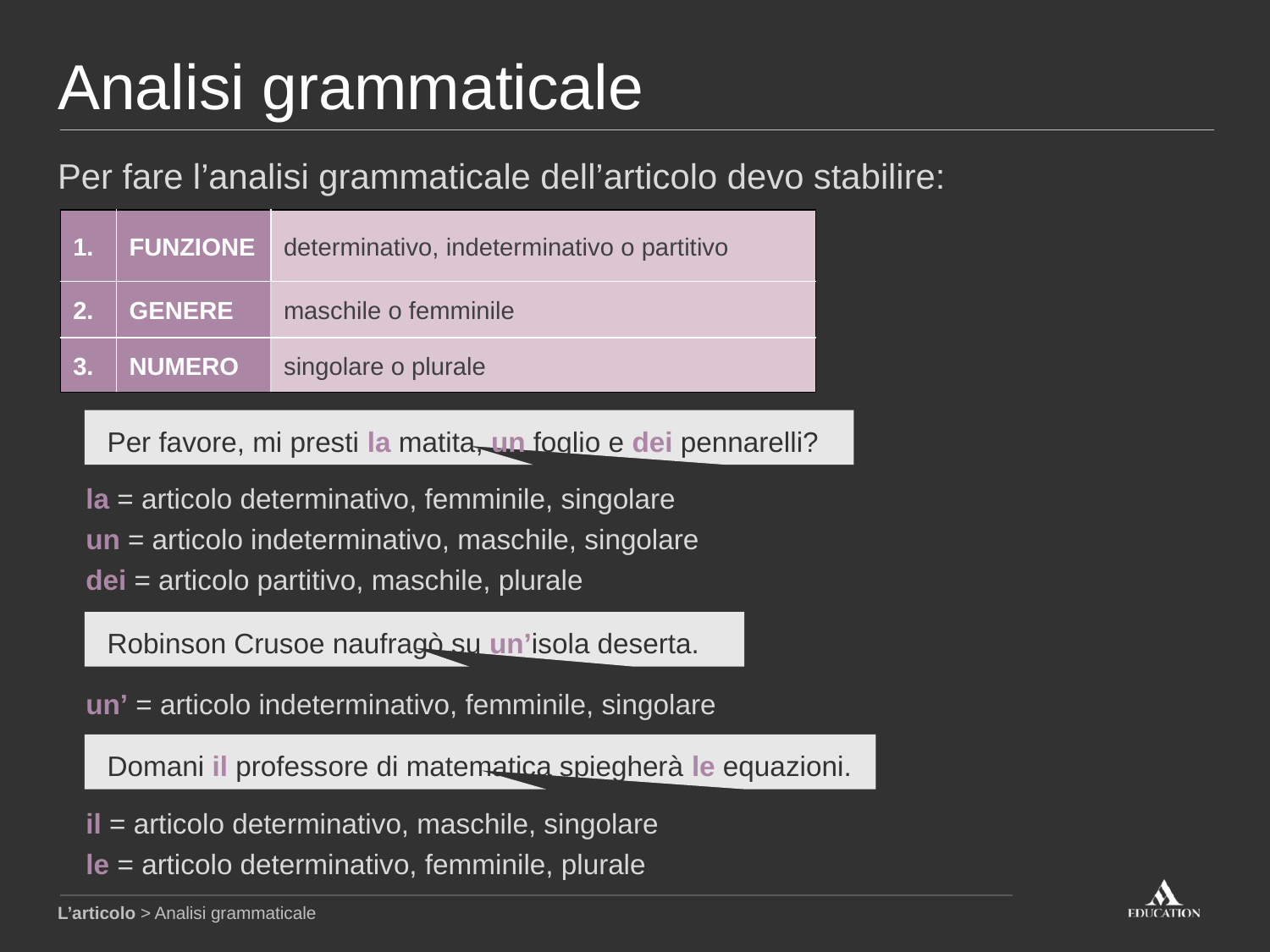

Analisi grammaticale
Per fare l’analisi grammaticale dell’articolo devo stabilire:
| 1. | FUNZIONE | determinativo, indeterminativo o partitivo |
| --- | --- | --- |
| 2. | GENERE | maschile o femminile |
| 3. | NUMERO | singolare o plurale |
|  |  |  |
Per favore, mi presti la matita, un foglio e dei pennarelli?
la = articolo determinativo, femminile, singolare
un = articolo indeterminativo, maschile, singolare
dei = articolo partitivo, maschile, plurale
un’ = articolo indeterminativo, femminile, singolare
il = articolo determinativo, maschile, singolare
le = articolo determinativo, femminile, plurale
Robinson Crusoe naufragò su un’isola deserta.
Domani il professore di matematica spiegherà le equazioni.
L’articolo > Analisi grammaticale